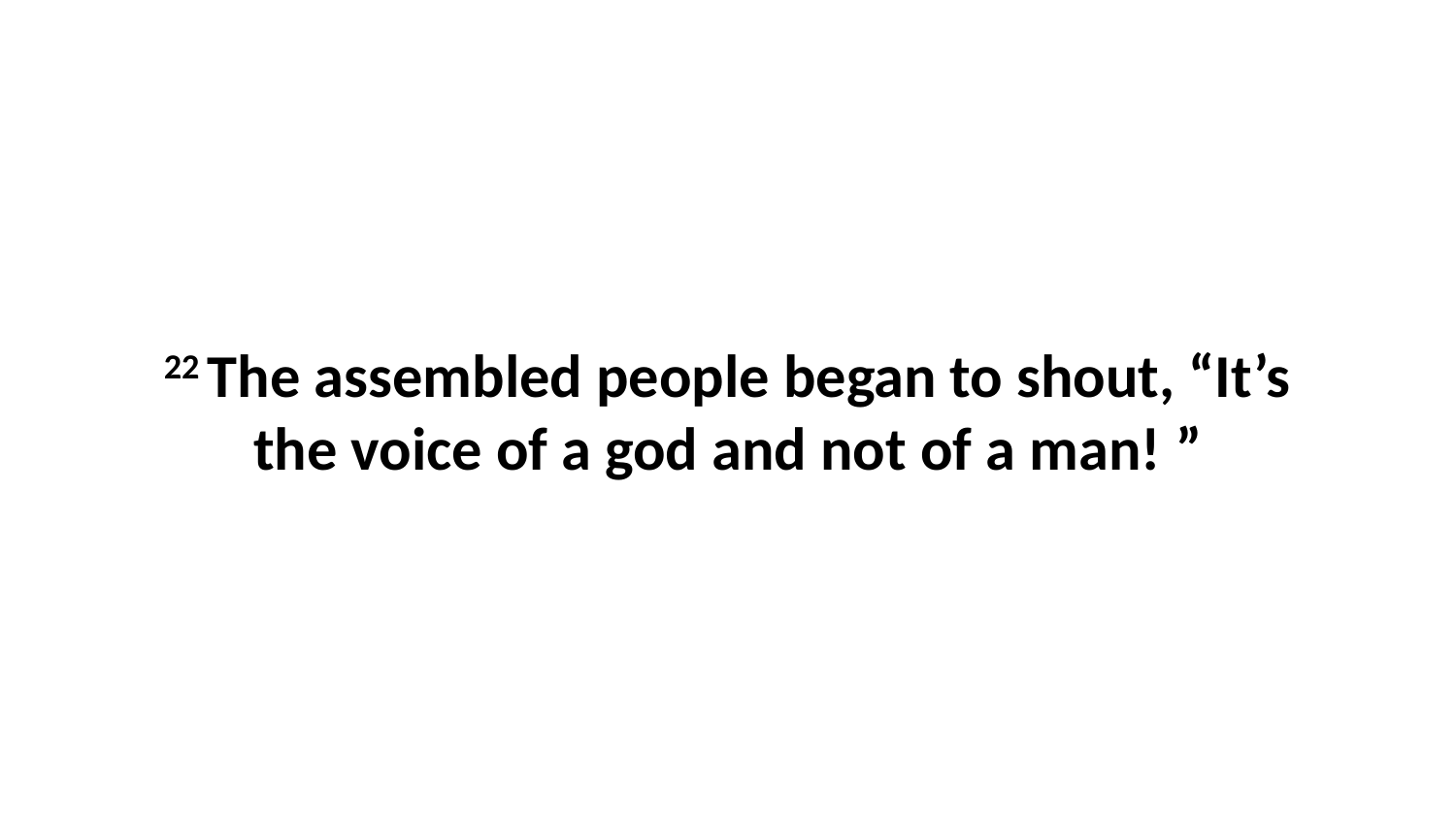

22 The assembled people began to shout, “It’s the voice of a god and not of a man! ”